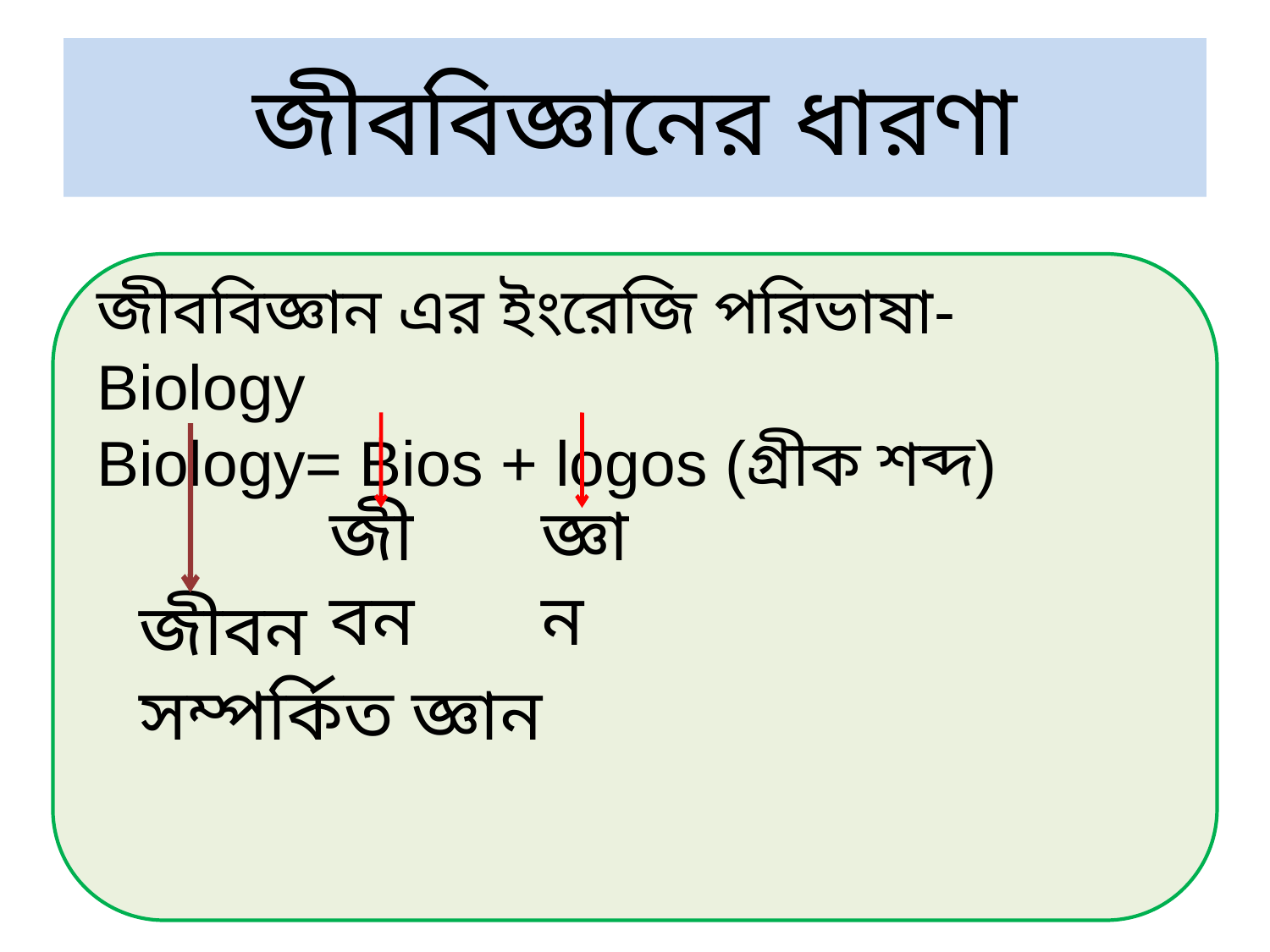

# জীববিজ্ঞানের ধারণা

জীববিজ্ঞান এর ইংরেজি পরিভাষা- Biology
Biology= Bios + logos (গ্রীক শব্দ)
জীবন
জ্ঞান
জীবন সম্পর্কিত জ্ঞান